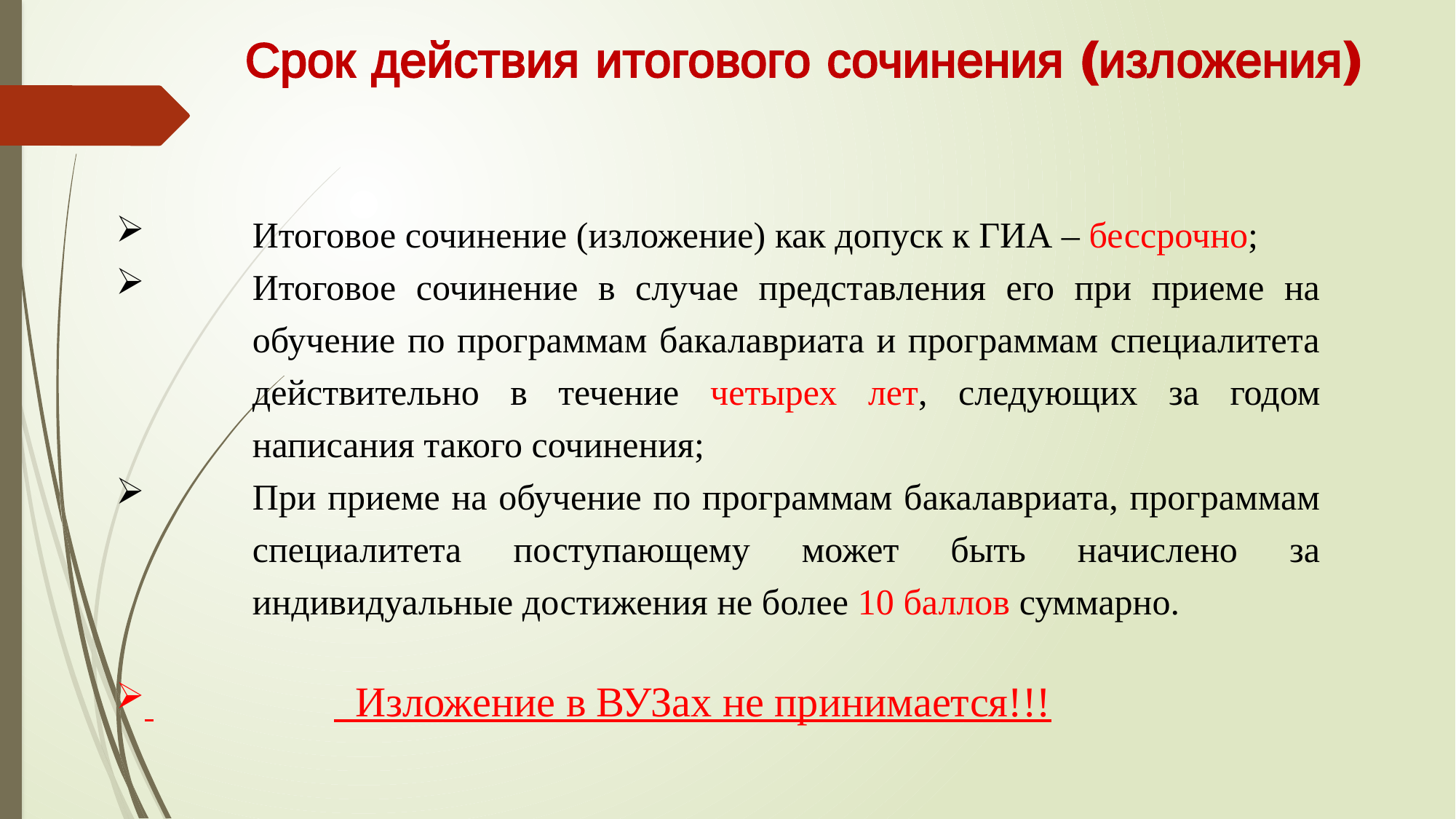

Срок действия итогового сочинения (изложения)

Итоговое сочинение (изложение) как допуск к ГИА – бессрочно;
Итоговое сочинение в случае представления его при приеме на обучение по программам бакалавриата и программам специалитета действительно в течение четырех лет, следующих за годом написания такого сочинения;
При приеме на обучение по программам бакалавриата, программам специалитета поступающему может быть начислено за индивидуальные достижения не более 10 баллов суммарно.

 		  Изложение в ВУЗах не принимается!!!